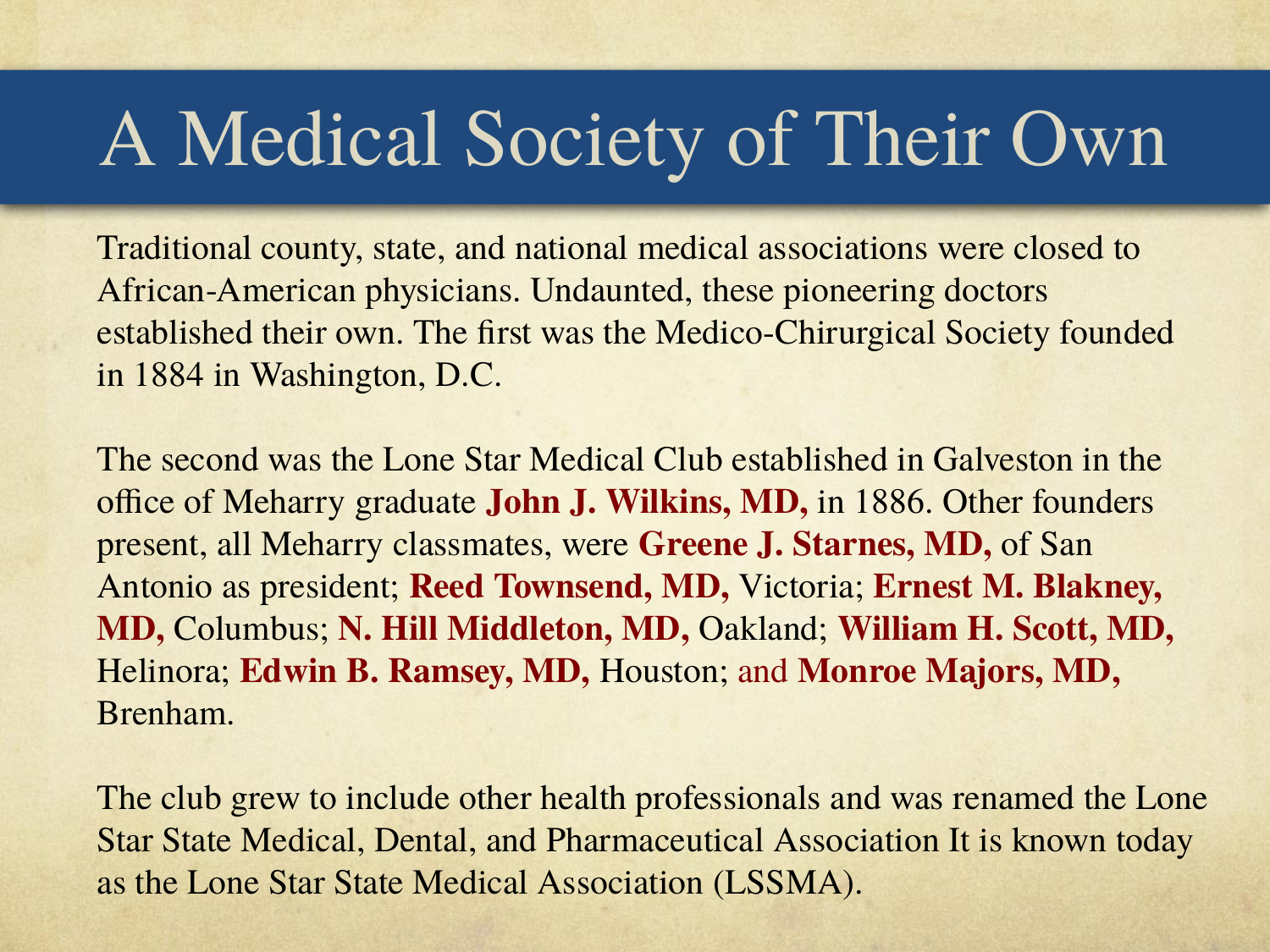

A Medical Society of Their Own
Traditional county, state, and national medical associations were closed to African-American physicians. Undaunted, these pioneering doctors established their own. The first was the Medico-Chirurgical Society founded in 1884 in Washington, D.C.

The second was the Lone Star Medical Club established in Galveston in the office of Meharry graduate John J. Wilkins, MD, in 1886. Other founders present, all Meharry classmates, were Greene J. Starnes, MD, of San Antonio as president; Reed Townsend, MD, Victoria; Ernest M. Blakney, MD, Columbus; N. Hill Middleton, MD, Oakland; William H. Scott, MD, Helinora; Edwin B. Ramsey, MD, Houston; and Monroe Majors, MD, Brenham.

The club grew to include other health professionals and was renamed the Lone Star State Medical, Dental, and Pharmaceutical Association It is known today as the Lone Star State Medical Association (LSSMA).